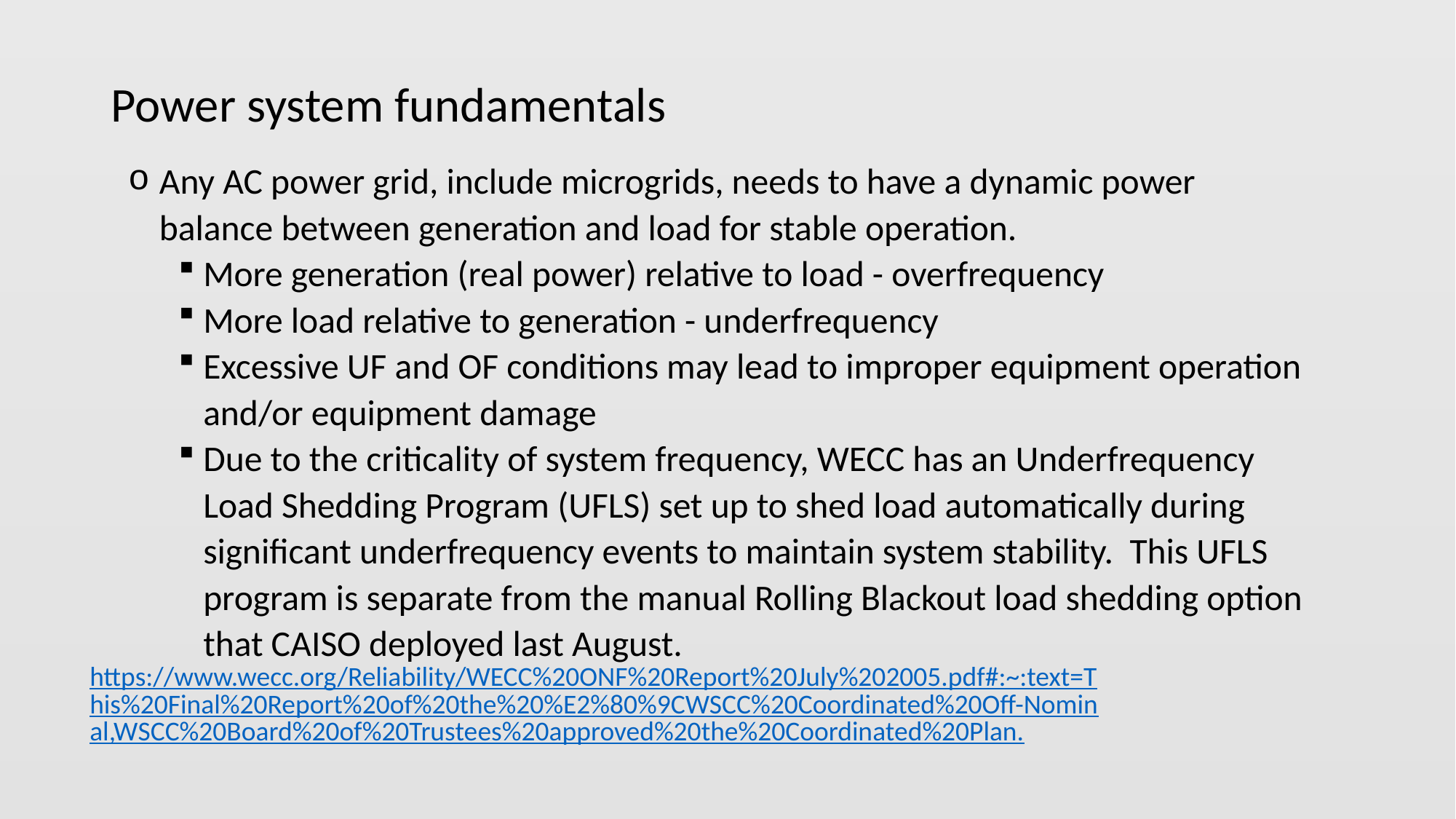

# Power system fundamentals
Any AC power grid, include microgrids, needs to have a dynamic power balance between generation and load for stable operation.
More generation (real power) relative to load - overfrequency
More load relative to generation - underfrequency
Excessive UF and OF conditions may lead to improper equipment operation and/or equipment damage
Due to the criticality of system frequency, WECC has an Underfrequency Load Shedding Program (UFLS) set up to shed load automatically during significant underfrequency events to maintain system stability.  This UFLS program is separate from the manual Rolling Blackout load shedding option that CAISO deployed last August.

https://www.wecc.org/Reliability/WECC%20ONF%20Report%20July%202005.pdf#:~:text=This%20Final%20Report%20of%20the%20%E2%80%9CWSCC%20Coordinated%20Off-Nominal,WSCC%20Board%20of%20Trustees%20approved%20the%20Coordinated%20Plan.